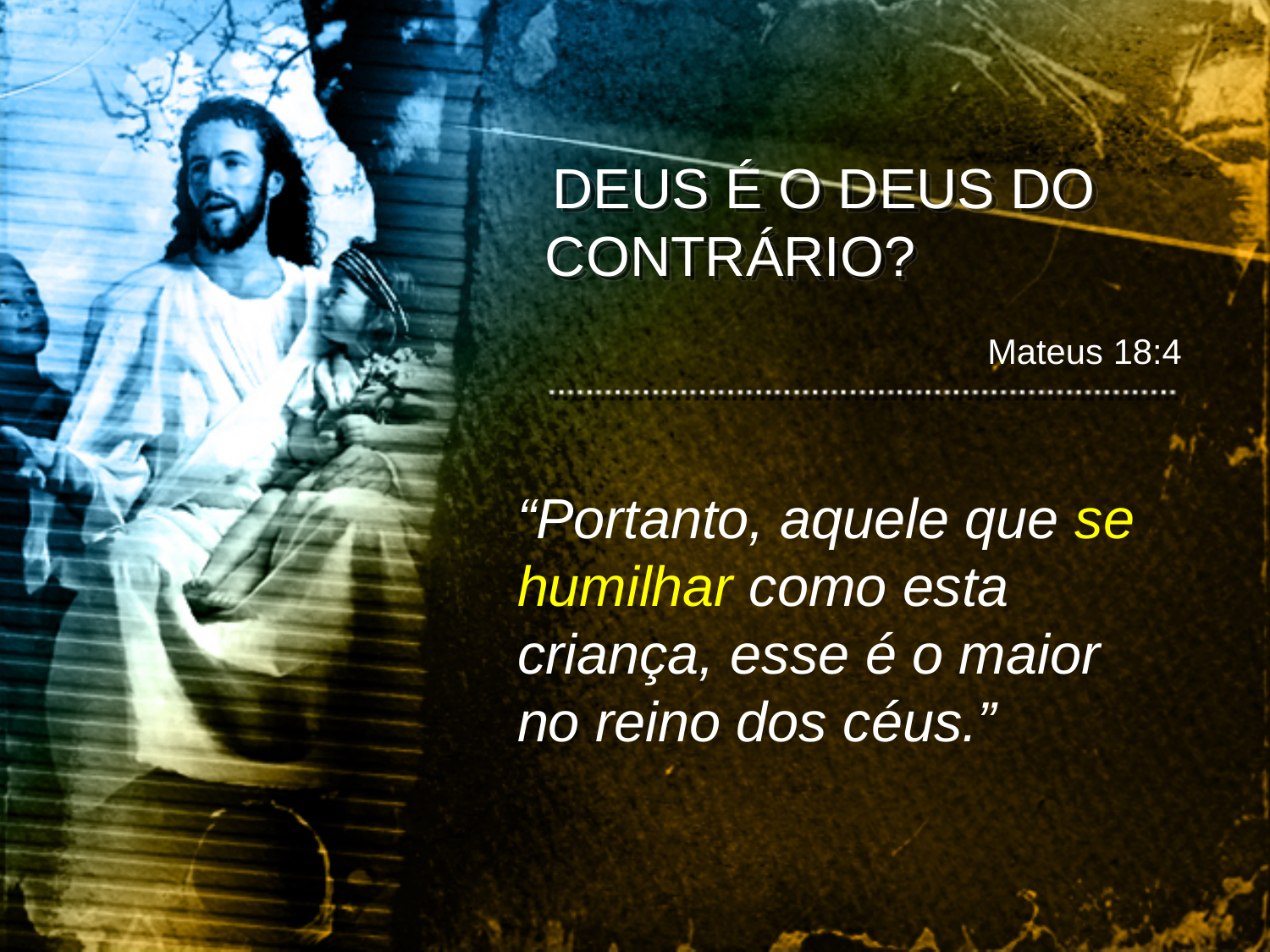

DEUS É O DEUS DO CONTRÁRIO?
Mateus 18:4
“Portanto, aquele que se humilhar como esta criança, esse é o maior no reino dos céus.”